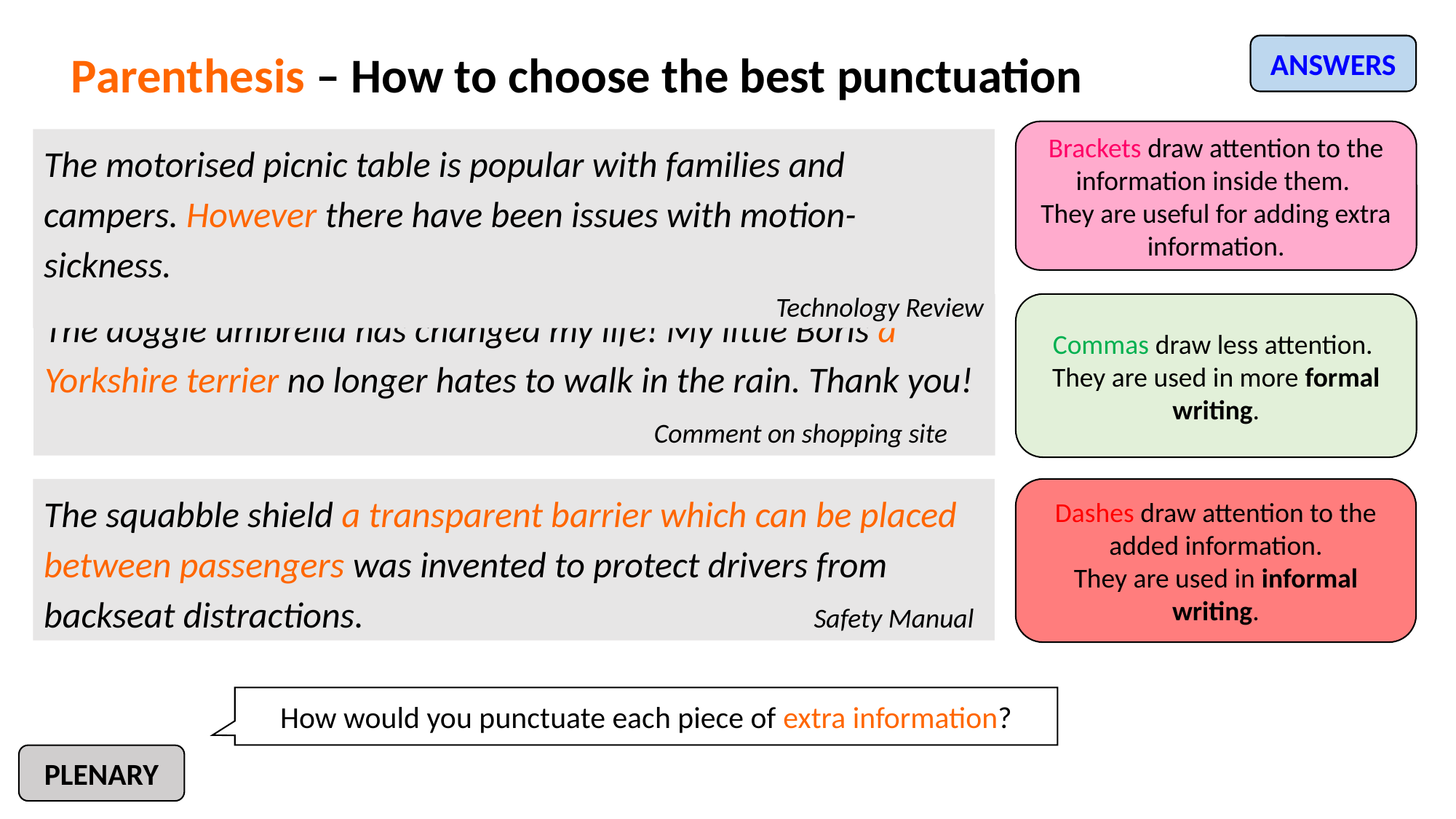

HINT
ANSWERS
Parenthesis – How to choose the best punctuation
Brackets draw attention to the information inside them.
They are useful for adding extra information.
The motorised picnic table is popular with families and campers. However there have been issues with motion-sickness.
Technology Review
The doggie umbrella has changed my life! My little Boris a Yorkshire terrier no longer hates to walk in the rain. Thank you! 		    		                 Comment on shopping site
Commas draw less attention.
They are used in more formal writing.
The squabble shield a transparent barrier which can be placed between passengers was invented to protect drivers from backseat distractions.                                                       Safety Manual
Dashes draw attention to the added information.
They are used in informal writing.
How would you punctuate each piece of extra information?
PLENARY